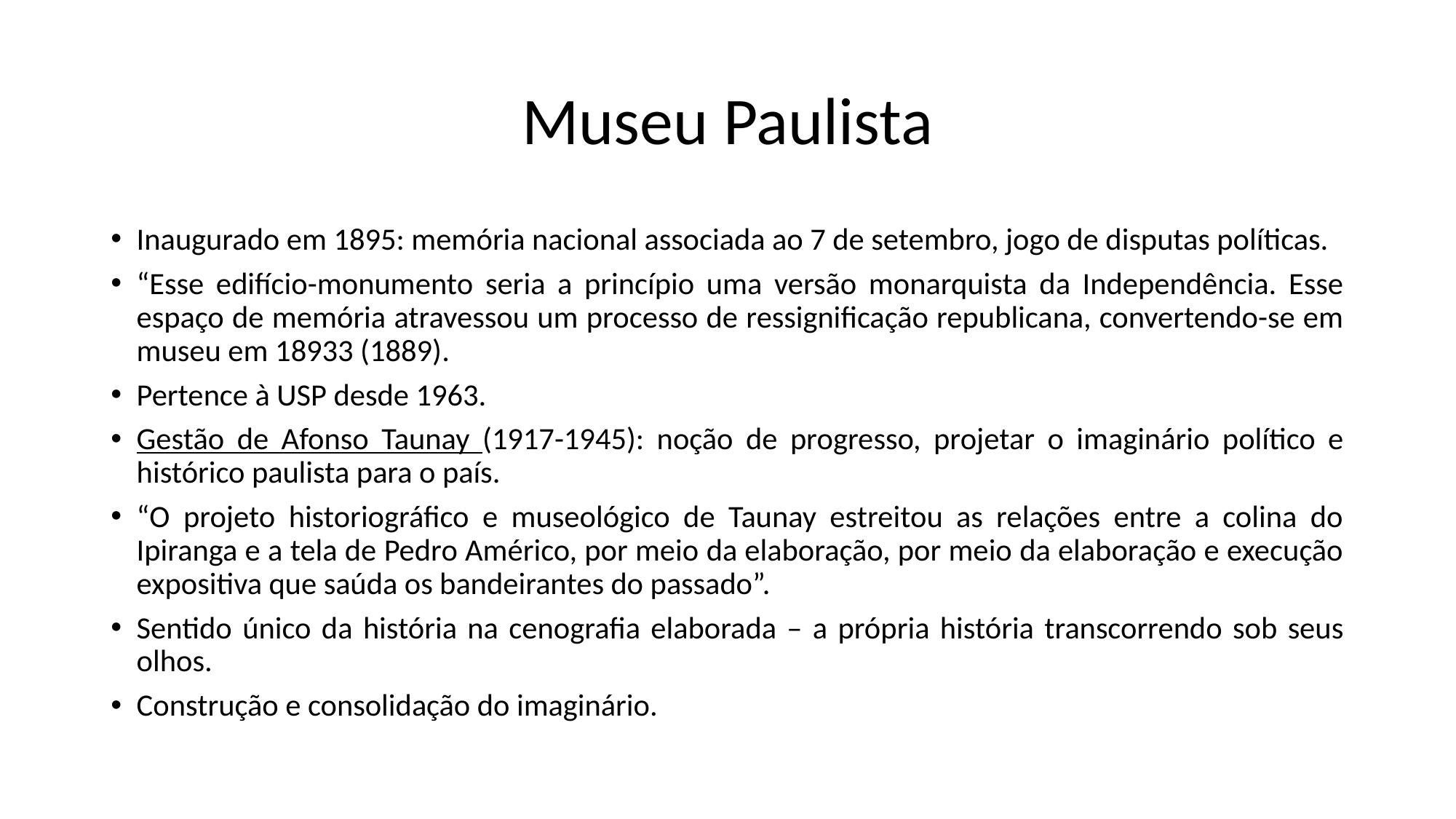

# Museu Paulista
Inaugurado em 1895: memória nacional associada ao 7 de setembro, jogo de disputas políticas.
“Esse edifício-monumento seria a princípio uma versão monarquista da Independência. Esse espaço de memória atravessou um processo de ressignificação republicana, convertendo-se em museu em 18933 (1889).
Pertence à USP desde 1963.
Gestão de Afonso Taunay (1917-1945): noção de progresso, projetar o imaginário político e histórico paulista para o país.
“O projeto historiográfico e museológico de Taunay estreitou as relações entre a colina do Ipiranga e a tela de Pedro Américo, por meio da elaboração, por meio da elaboração e execução expositiva que saúda os bandeirantes do passado”.
Sentido único da história na cenografia elaborada – a própria história transcorrendo sob seus olhos.
Construção e consolidação do imaginário.